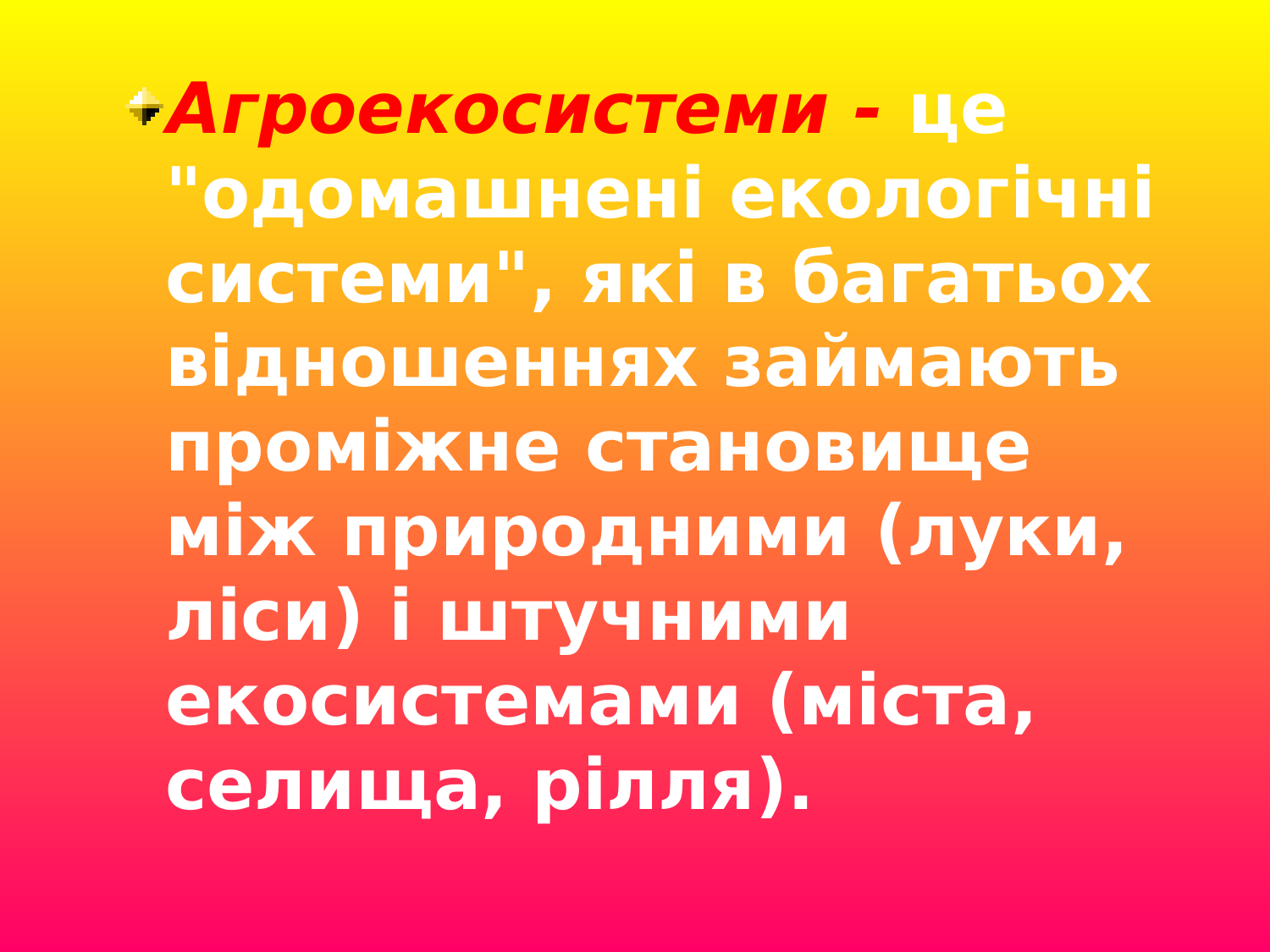

Агроекосистеми - це "одомашнені екологічні системи", які в багатьох відношеннях займають проміжне становище між природними (луки, ліси) і штучними екосистемами (міста, селища, рілля).